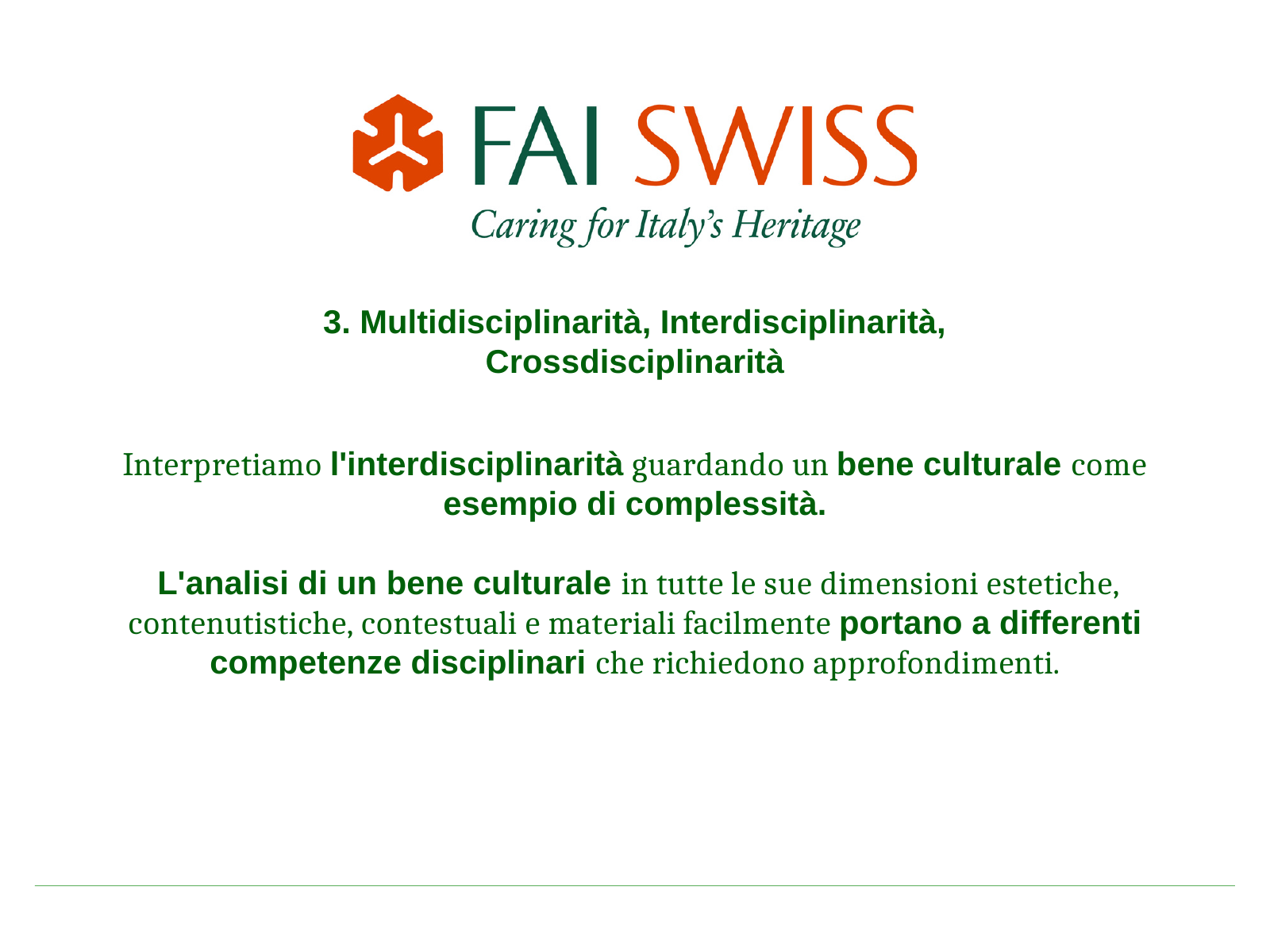

3. Multidisciplinarità, Interdisciplinarità, Crossdisciplinarità

Interpretiamo l'interdisciplinarità guardando un bene culturale come esempio di complessità.

 L'analisi di un bene culturale in tutte le sue dimensioni estetiche, contenutistiche, contestuali e materiali facilmente portano a differenti competenze disciplinari che richiedono approfondimenti.